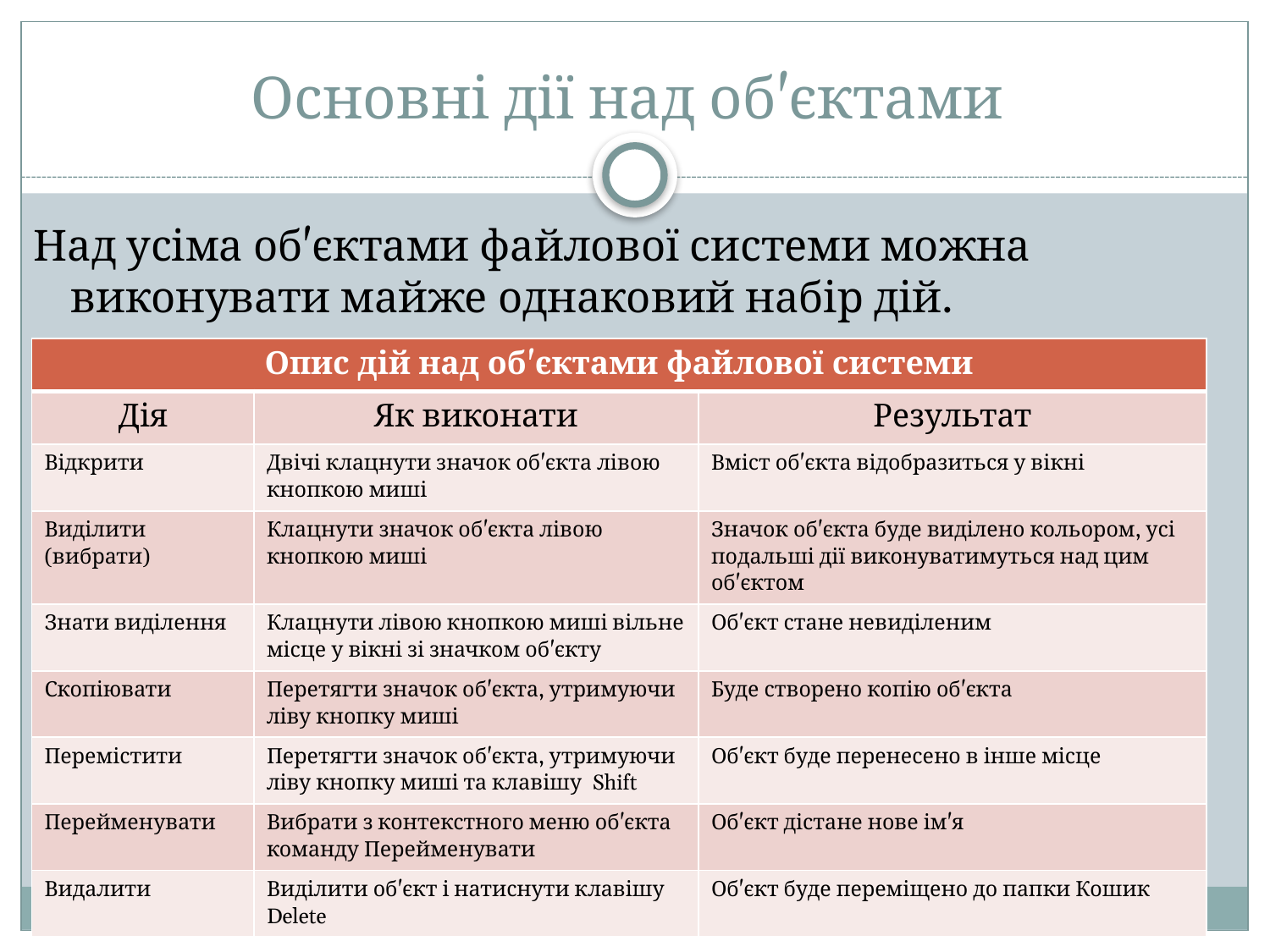

# Основні дії над об'єктами
Над усіма об'єктами файлової системи можна виконувати майже однаковий набір дій.
| Опис дій над об'єктами файлової системи |  |  |
| --- | --- | --- |
| Дія | Як виконати | Результат |
| Відкрити | Двічі клацнути значок об'єкта лівою кнопкою миші | Вміст об'єкта відобразиться у вікні |
| Виділити (вибрати) | Клацнути значок об'єкта лівою кнопкою миші | Значок об'єкта буде виділено кольором, усі подальші дії виконуватимуться над цим об'єктом |
| Знати виділення | Клацнути лівою кнопкою миші вільне місце у вікні зі значком об'єкту | Об'єкт стане невиділеним |
| Скопіювати | Перетягти значок об'єкта, утримуючи ліву кнопку миші | Буде створено копію об'єкта |
| Перемістити | Перетягти значок об'єкта, утримуючи ліву кнопку миші та клавішу Shift | Об'єкт буде перенесено в інше місце |
| Перейменувати | Вибрати з контекстного меню об'єкта команду Перейменувати | Об'єкт дістане нове ім'я |
| Видалити | Виділити об'єкт і натиснути клавішу Delete | Об'єкт буде переміщено до папки Кошик |